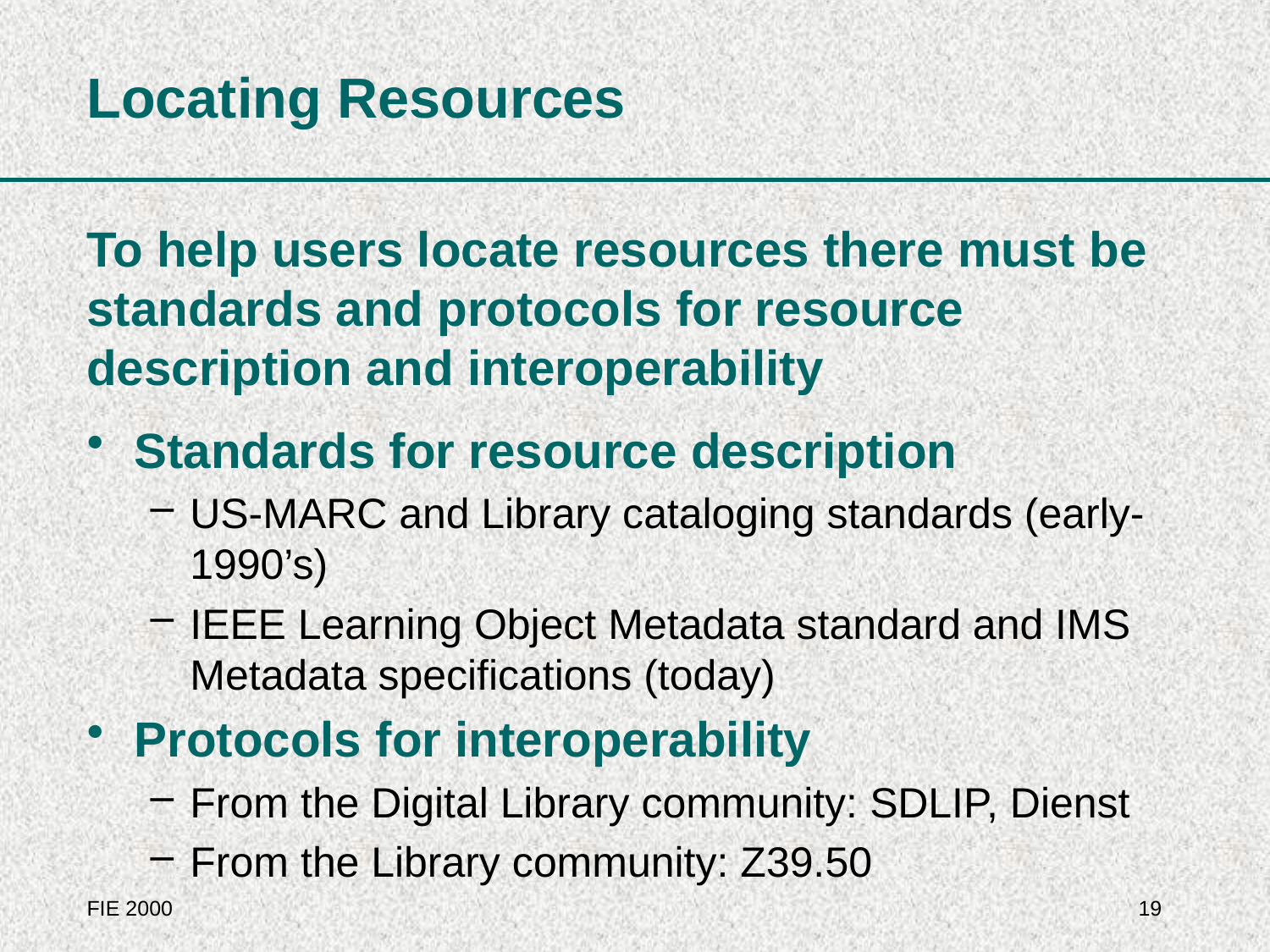

# Locating Resources
To help users locate resources there must be standards and protocols for resource description and interoperability
Standards for resource description
US-MARC and Library cataloging standards (early-1990’s)
IEEE Learning Object Metadata standard and IMS Metadata specifications (today)
Protocols for interoperability
From the Digital Library community: SDLIP, Dienst
From the Library community: Z39.50
FIE 2000
19